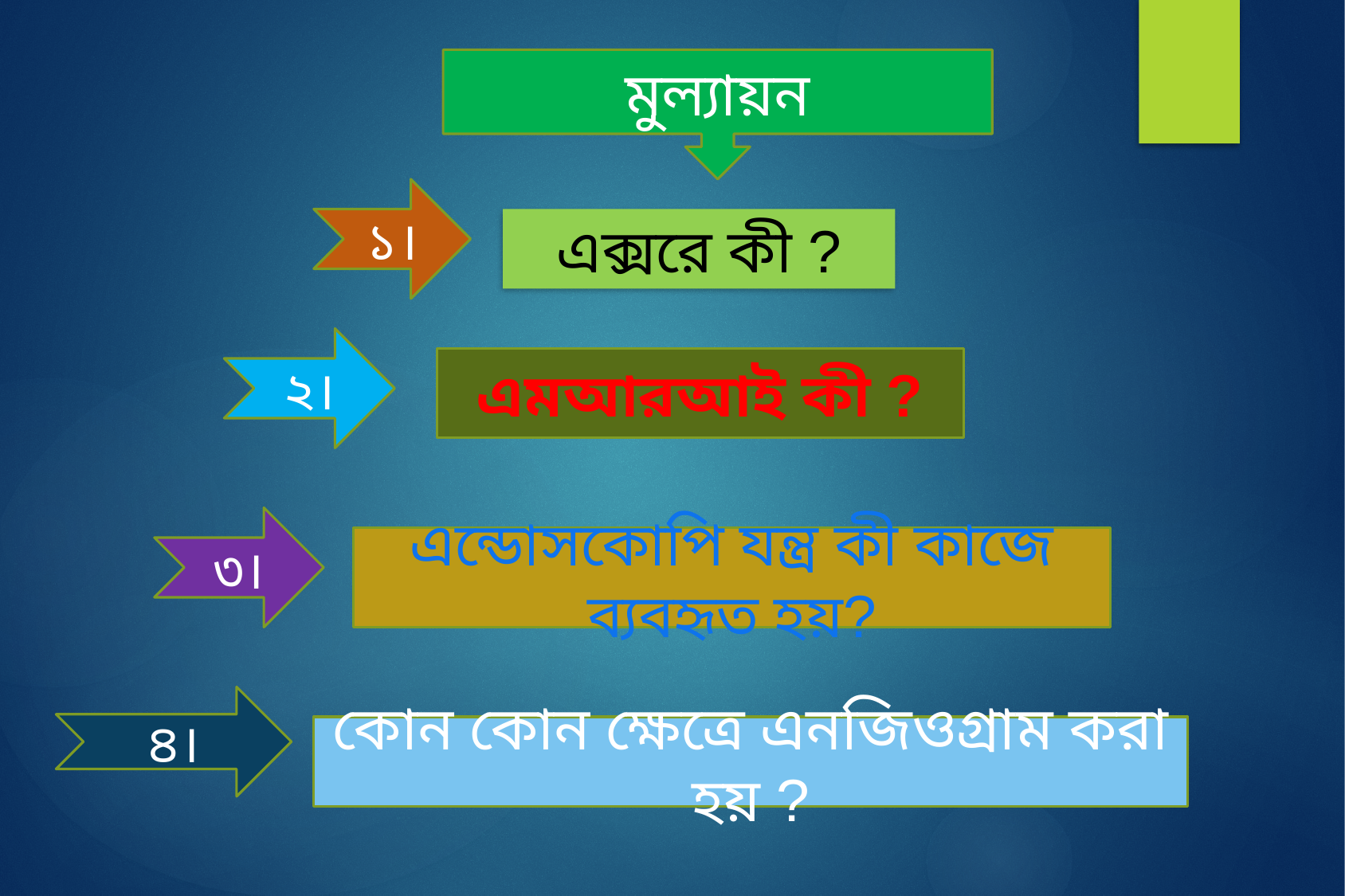

মুল্যায়ন
১।
এক্সরে কী ?
২।
এমআরআই কী ?
৩।
এন্ডোসকোপি যন্ত্র কী কাজে ব্যবহৃত হয়?
৪।
কোন কোন ক্ষেত্রে এনজিওগ্রাম করা হয় ?